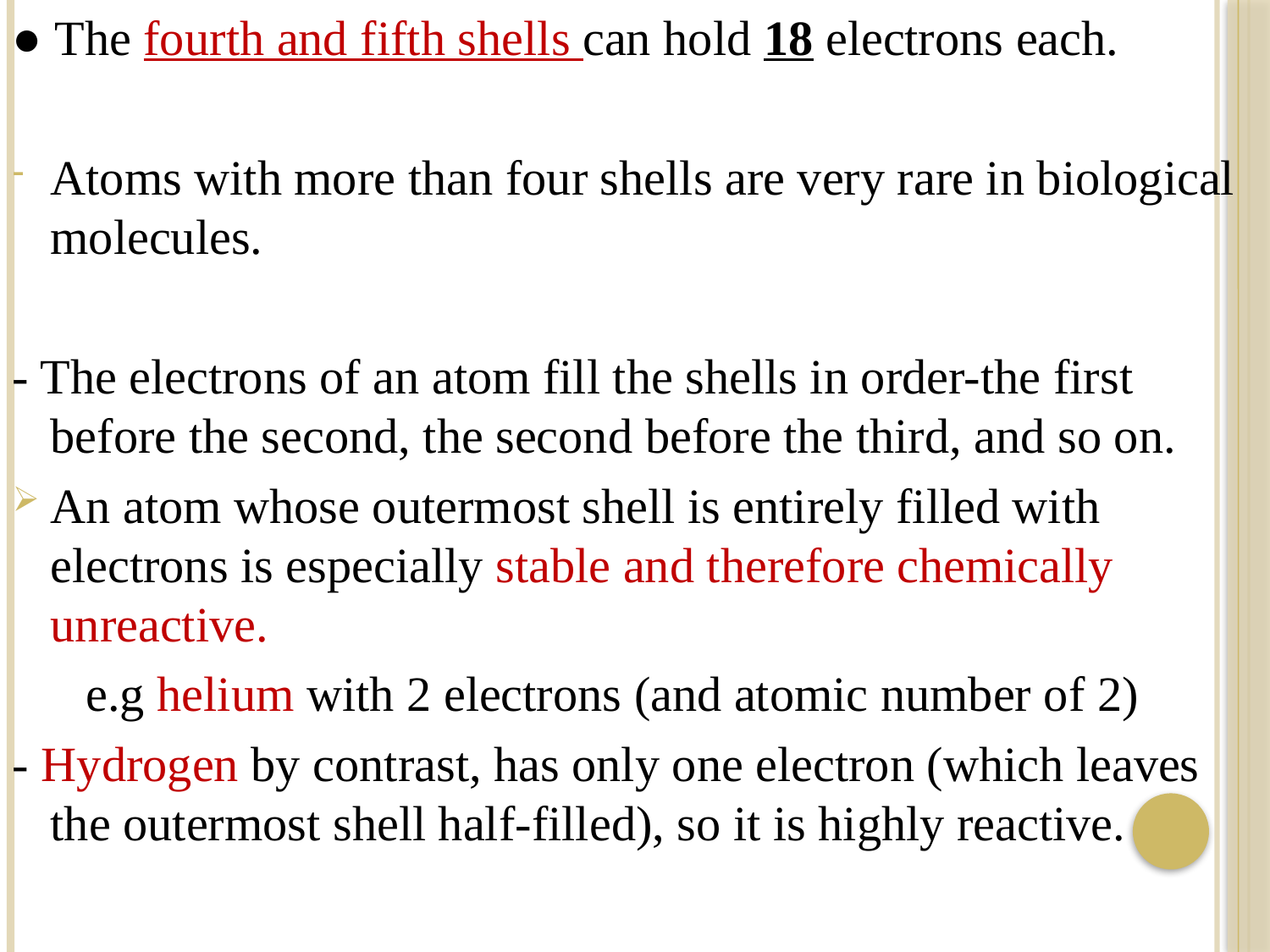

● The fourth and fifth shells can hold 18 electrons each.

Atoms with more than four shells are very rare in biological molecules.

- The electrons of an atom fill the shells in order-the first before the second, the second before the third, and so on.
An atom whose outermost shell is entirely filled with electrons is especially stable and therefore chemically unreactive.
      e.g helium with 2 electrons (and atomic number of 2)
- Hydrogen by contrast, has only one electron (which leaves the outermost shell half-filled), so it is highly reactive.